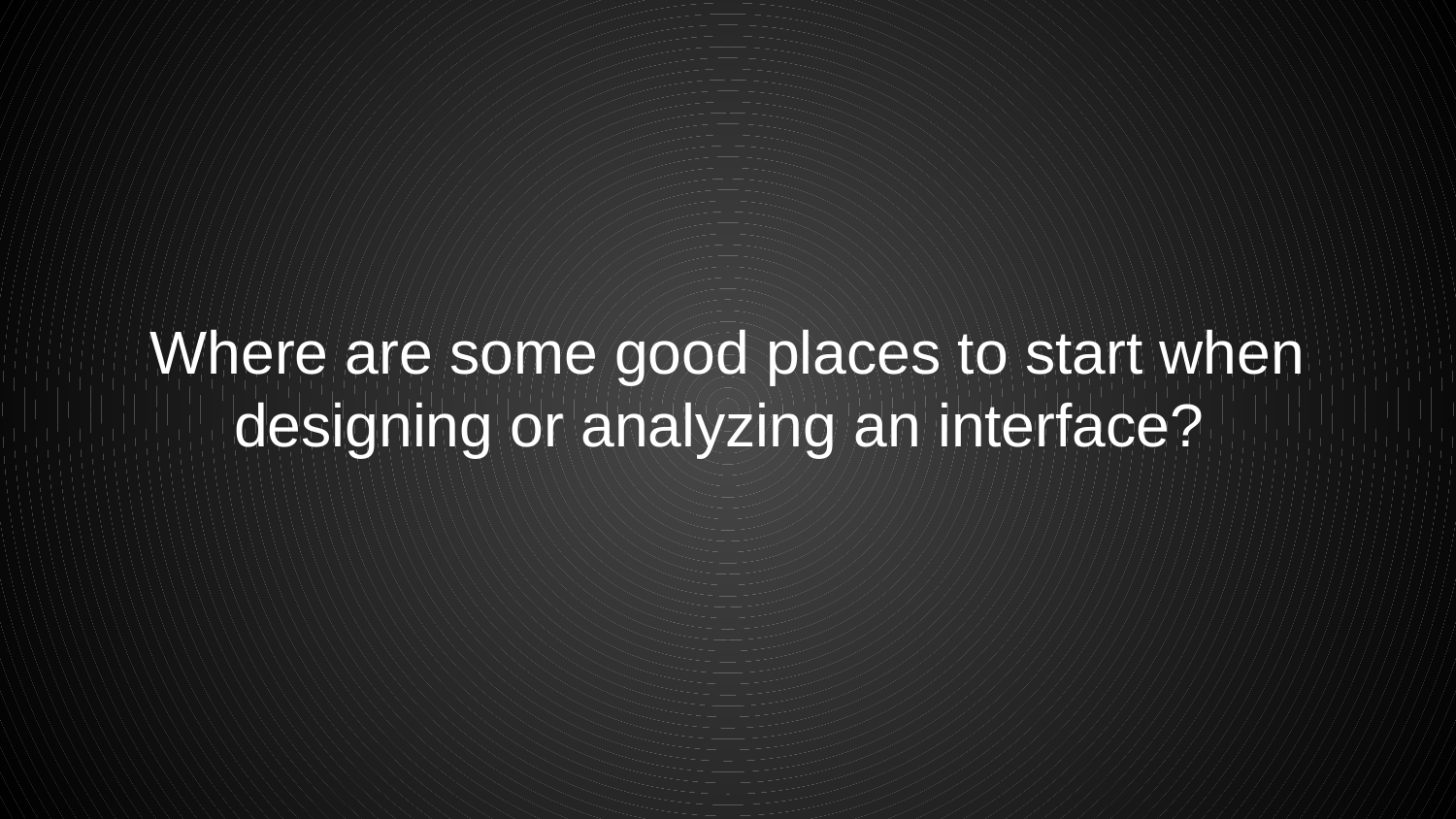

Where are some good places to start when designing or analyzing an interface?